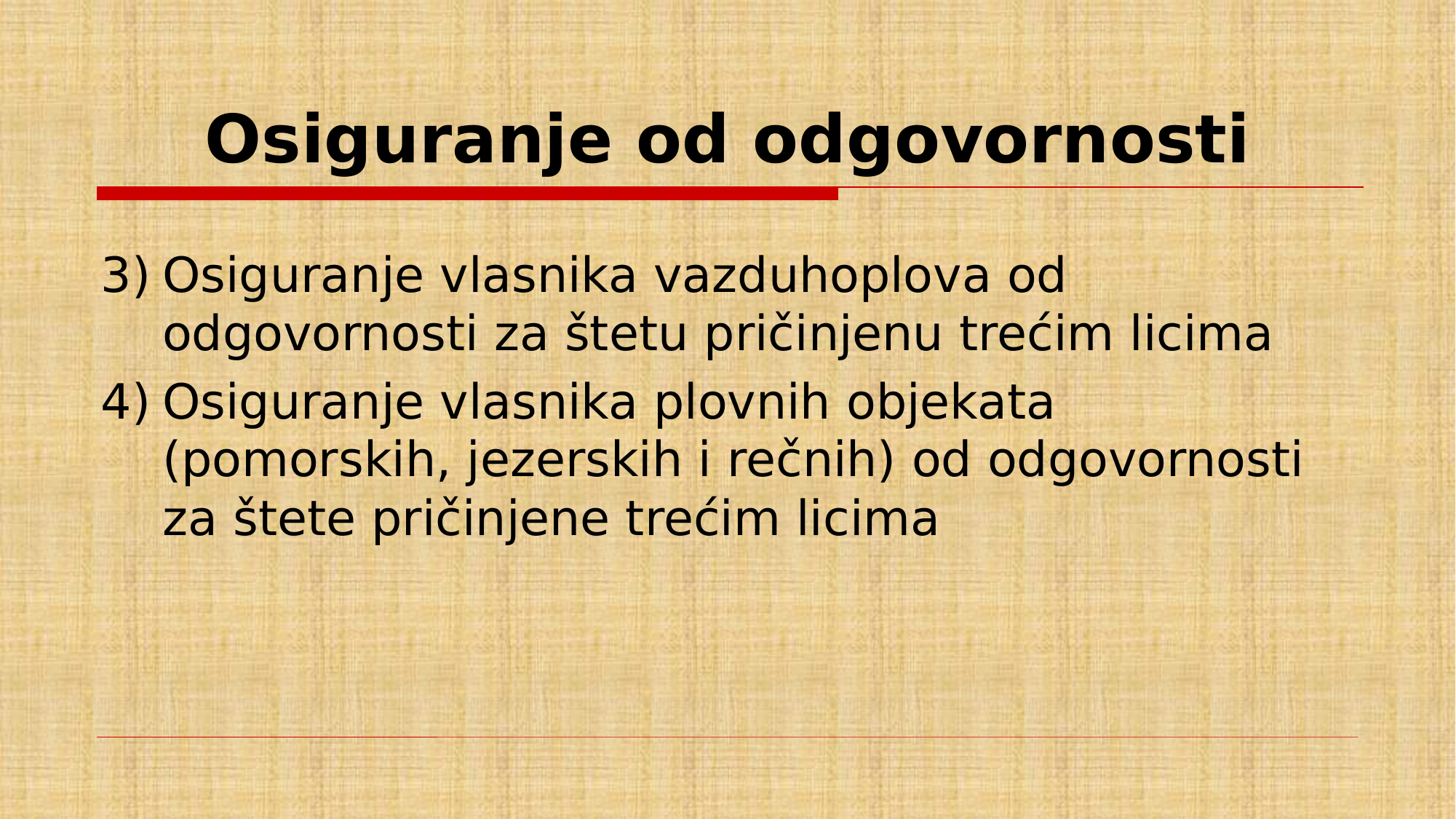

# Osiguranje od odgovornosti
Osiguranje vlasnika vazduhoplova od odgovornosti za štetu pričinjenu trećim licima
Osiguranje vlasnika plovnih objekata (pomorskih, jezerskih i rečnih) od odgovornosti za štete pričinjene trećim licima